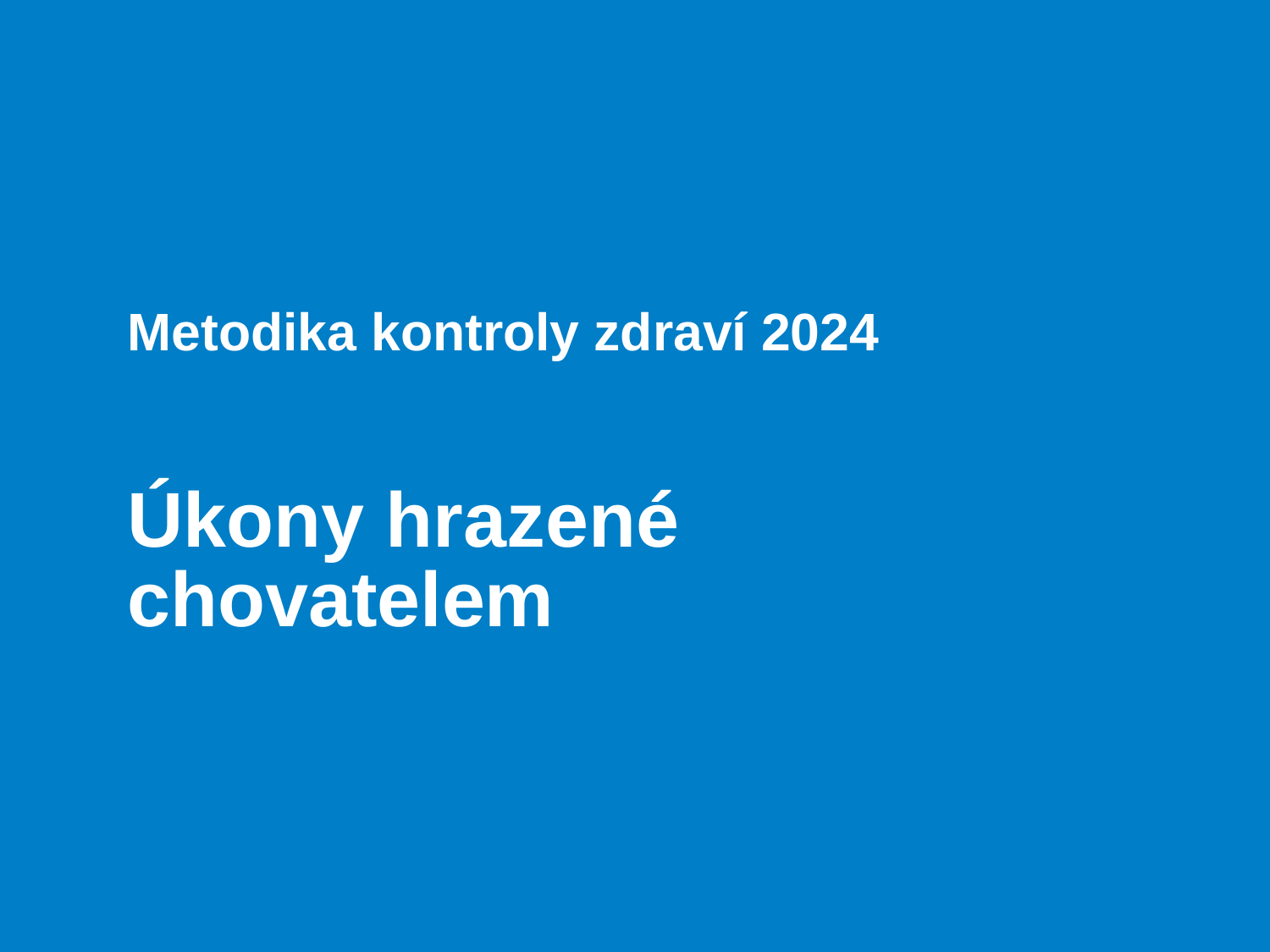

Metodika kontroly zdraví 2024

Úkony hrazené
chovatelem